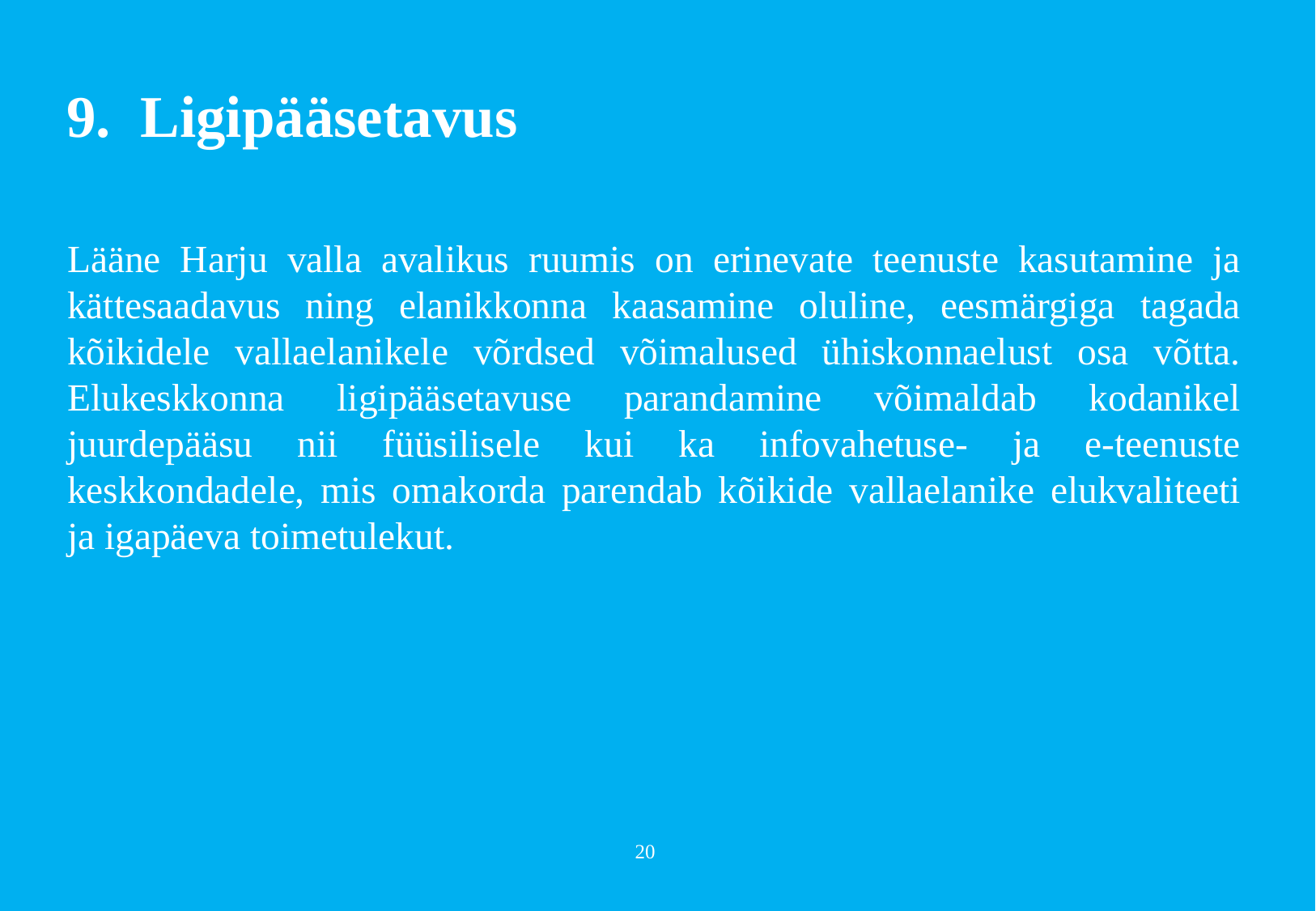

# 9.  Ligipääsetavus
Lääne Harju valla avalikus ruumis on erinevate teenuste kasutamine ja kättesaadavus ning elanikkonna kaasamine oluline, eesmärgiga tagada kõikidele vallaelanikele võrdsed võimalused ühiskonnaelust osa võtta. Elukeskkonna ligipääsetavuse parandamine võimaldab kodanikel juurdepääsu nii füüsilisele kui ka infovahetuse- ja e-teenuste keskkondadele, mis omakorda parendab kõikide vallaelanike elukvaliteeti ja igapäeva toimetulekut.
20